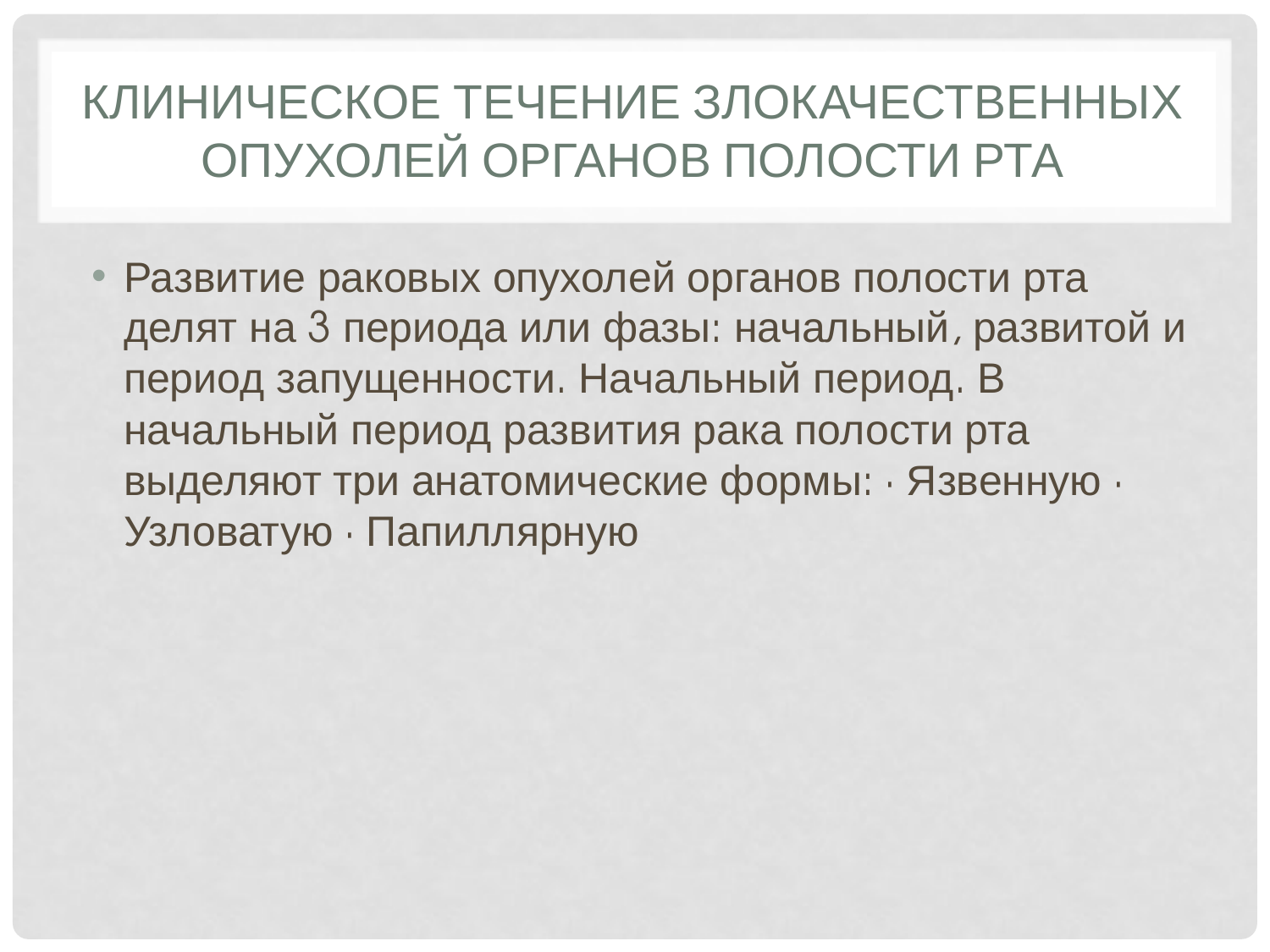

# Клиническое течение злокачественных опухолей органов полости рта
Развитие раковых опухолей органов полости рта делят на 3 периода или фазы: начальный, развитой и период запущенности. Начальный период. В начальный период развития рака полости рта выделяют три анатомические формы: · Язвенную · Узловатую · Папиллярную